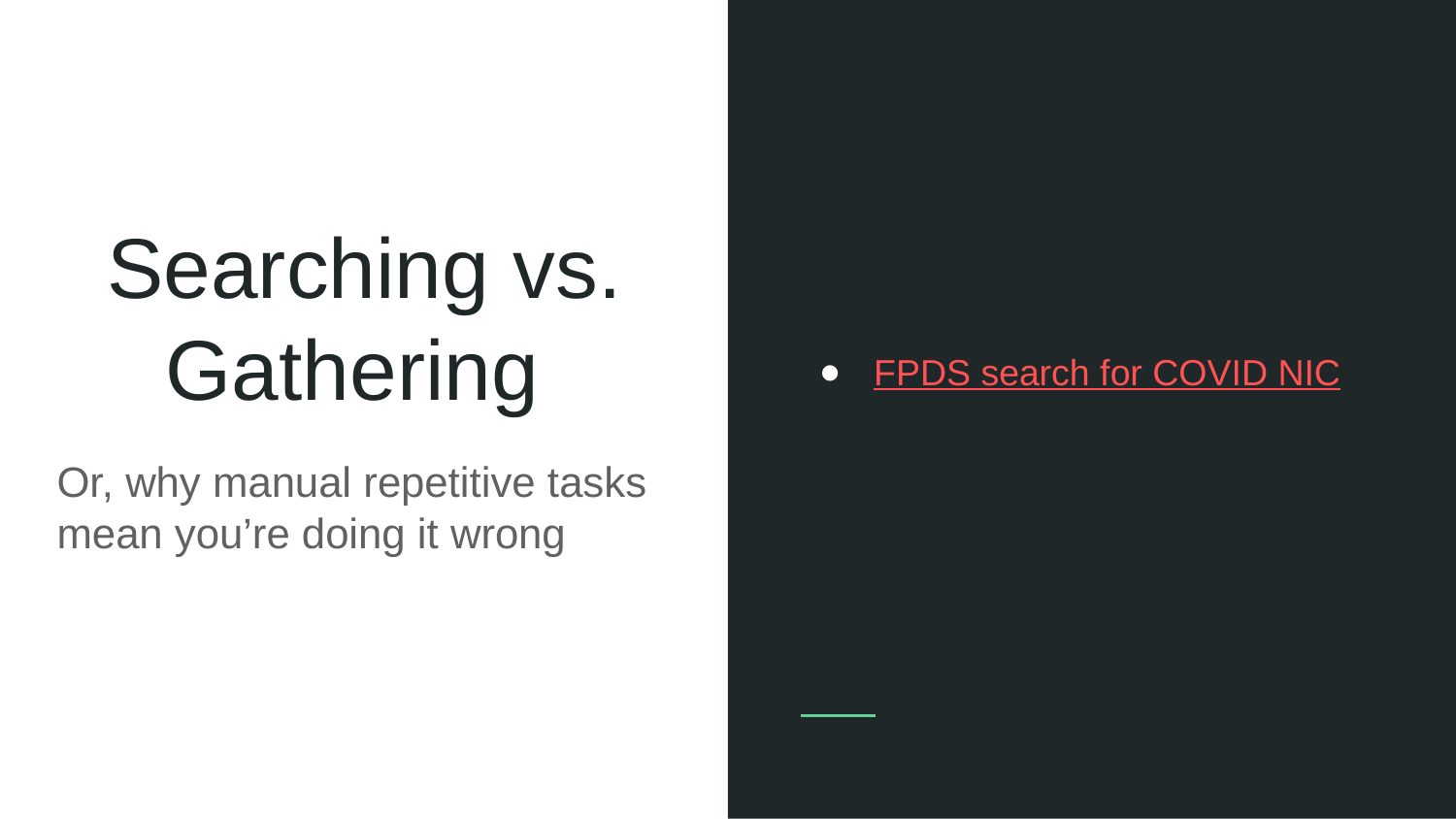

FPDS search for COVID NIC

# Searching vs. Gathering
Or, why manual repetitive tasks mean you’re doing it wrong